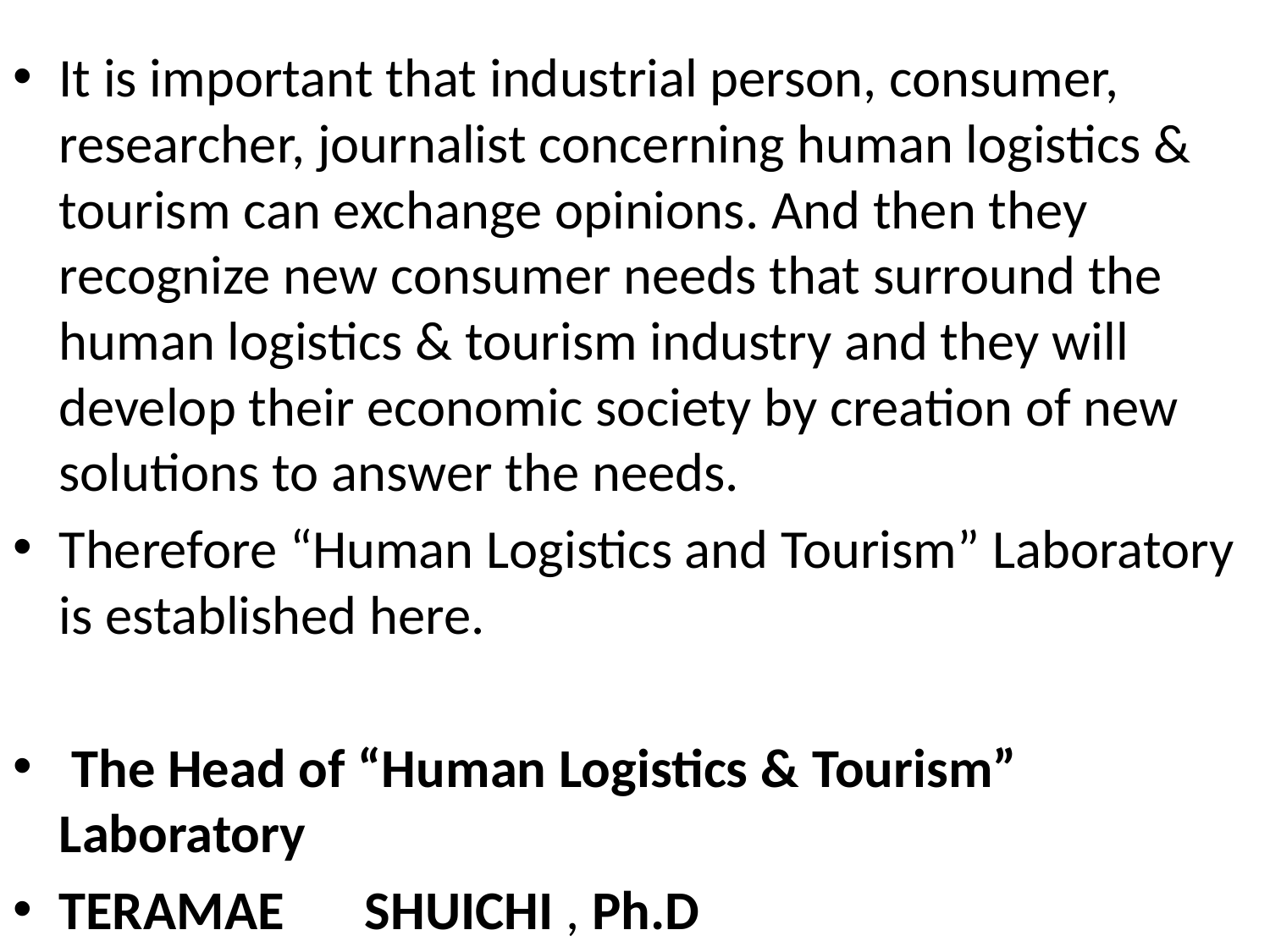

It is important that industrial person, consumer, researcher, journalist concerning human logistics & tourism can exchange opinions. And then they recognize new consumer needs that surround the human logistics & tourism industry and they will develop their economic society by creation of new solutions to answer the needs.
Therefore “Human Logistics and Tourism” Laboratory is established here.

 The Head of “Human Logistics & Tourism” Laboratory
TERAMAE　SHUICHI , Ph.D